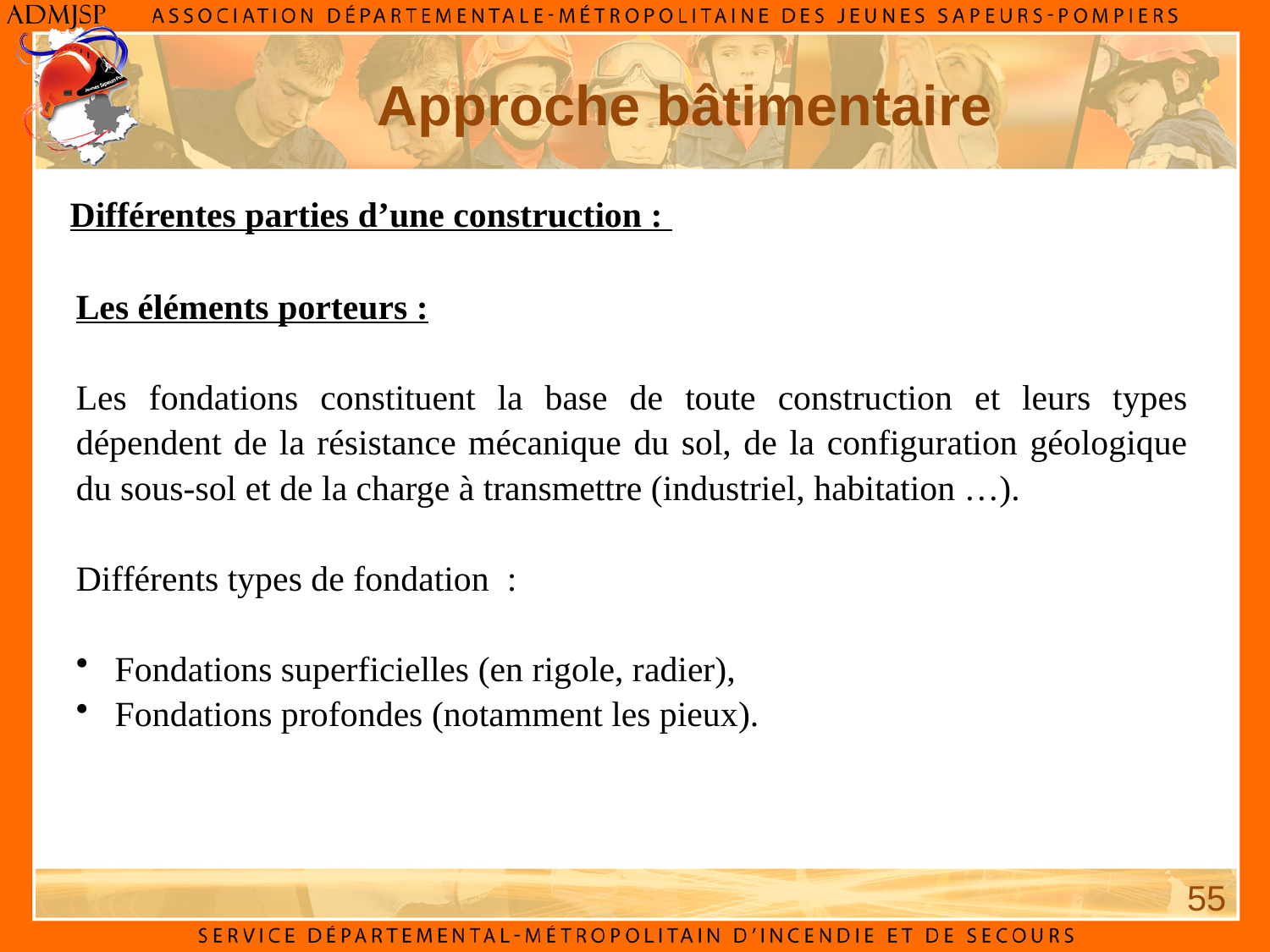

Approche bâtimentaire
Différentes parties d’une construction :
Les éléments porteurs :

Les fondations constituent la base de toute construction et leurs types dépendent de la résistance mécanique du sol, de la configuration géologique du sous-sol et de la charge à transmettre (industriel, habitation …).

Différents types de fondation  :

 Fondations superficielles (en rigole, radier),
 Fondations profondes (notamment les pieux).
55